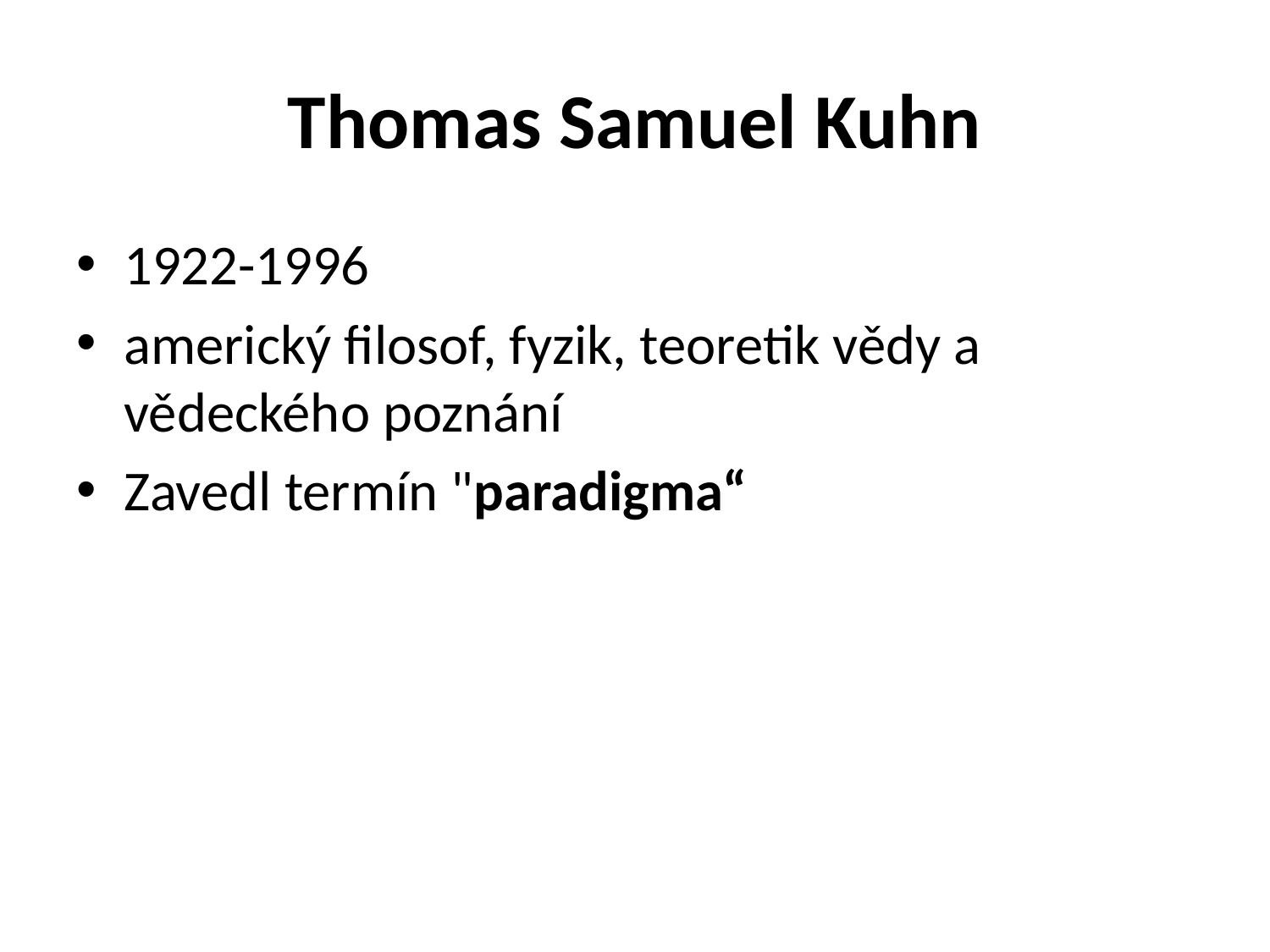

# Thomas Samuel Kuhn
1922-1996
americký filosof, fyzik, teoretik vědy a vědeckého poznání
Zavedl termín "paradigma“